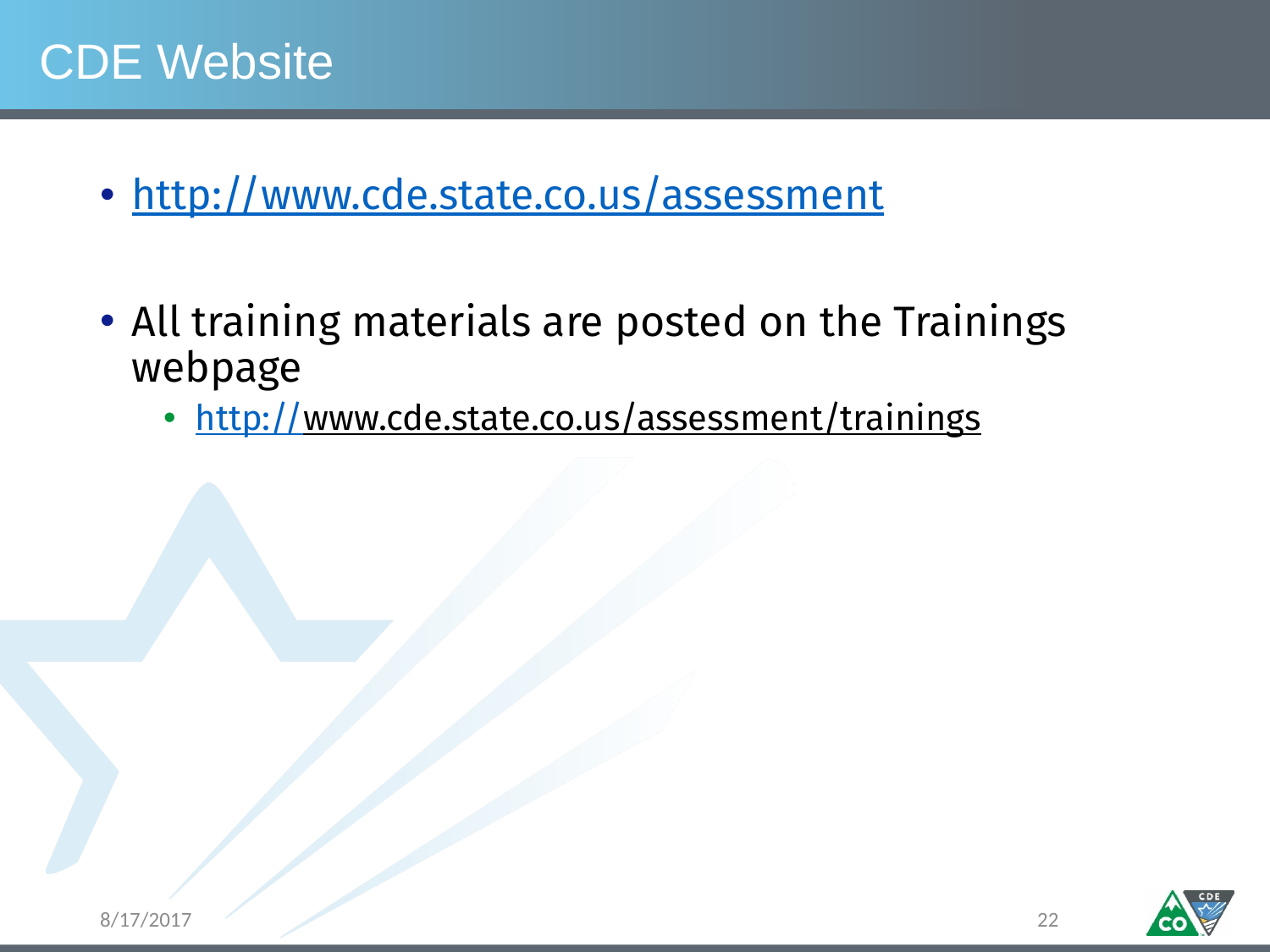

# CDE Website
http://www.cde.state.co.us/assessment

All training materials are posted on the Trainings webpage
http://www.cde.state.co.us/assessment/trainings